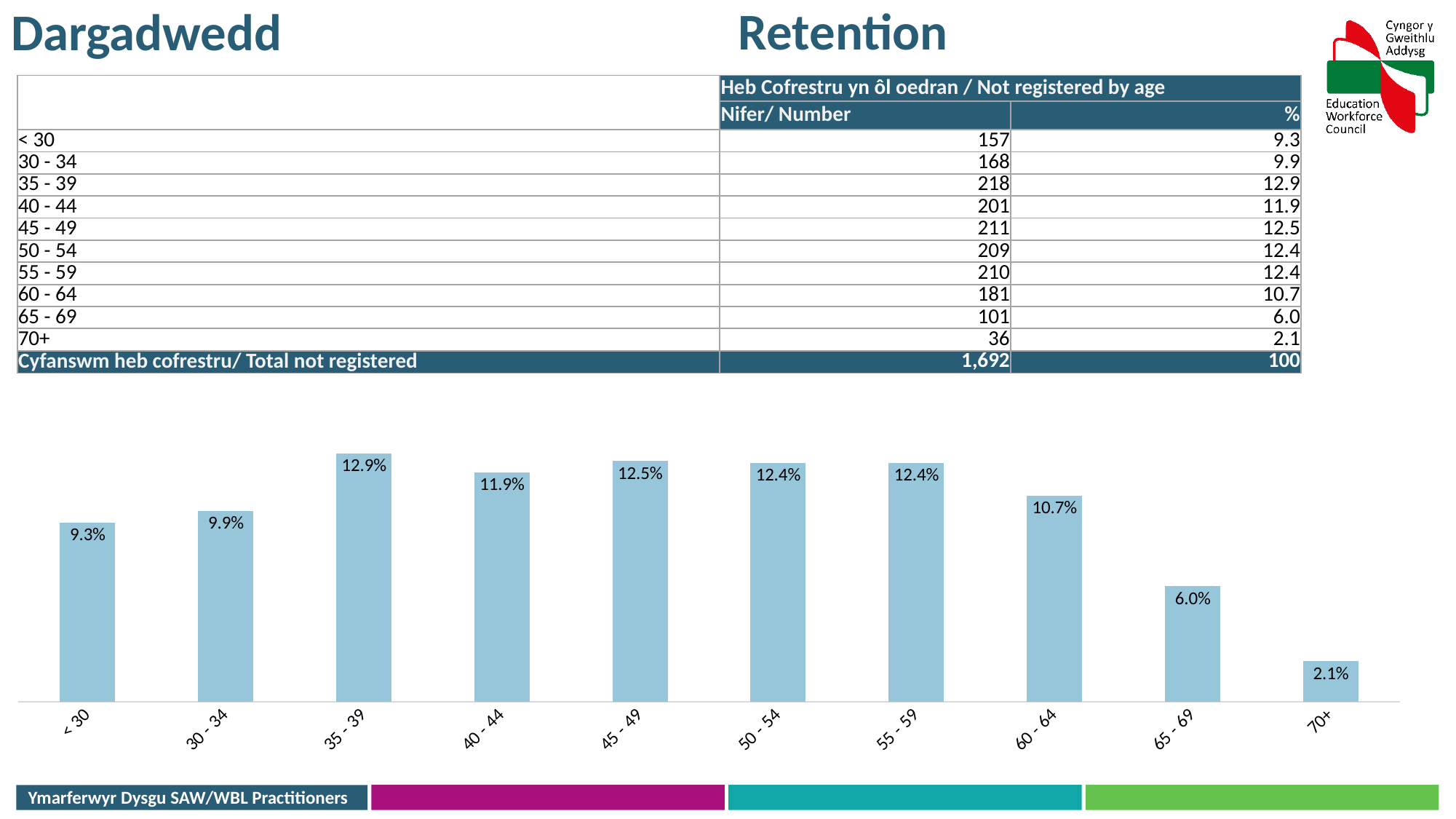

Retention
Dargadwedd

|  | Heb Cofrestru yn ôl oedran / Not registered by age |  |
| --- | --- | --- |
|  | Nifer/ Number | % |
| < 30 | 157 | 9.3 |
| 30 - 34 | 168 | 9.9 |
| 35 - 39 | 218 | 12.9 |
| 40 - 44 | 201 | 11.9 |
| 45 - 49 | 211 | 12.5 |
| 50 - 54 | 209 | 12.4 |
| 55 - 59 | 210 | 12.4 |
| 60 - 64 | 181 | 10.7 |
| 65 - 69 | 101 | 6.0 |
| 70+ | 36 | 2.1 |
| Cyfanswm heb cofrestru/ Total not registered | 1,692 | 100 |

### Chart

| Category | Total |
|---|---|
| < 30 | 0.093 |
| 30 - 34 | 0.099 |
| 35 - 39 | 0.129 |
| 40 - 44 | 0.119 |
| 45 - 49 | 0.125 |
| 50 - 54 | 0.124 |
| 55 - 59 | 0.124 |
| 60 - 64 | 0.107 |
| 65 - 69 | 0.06 |
| 70+ | 0.021 |
Ymarferwyr Dysgu SAW/WBL Practitioners